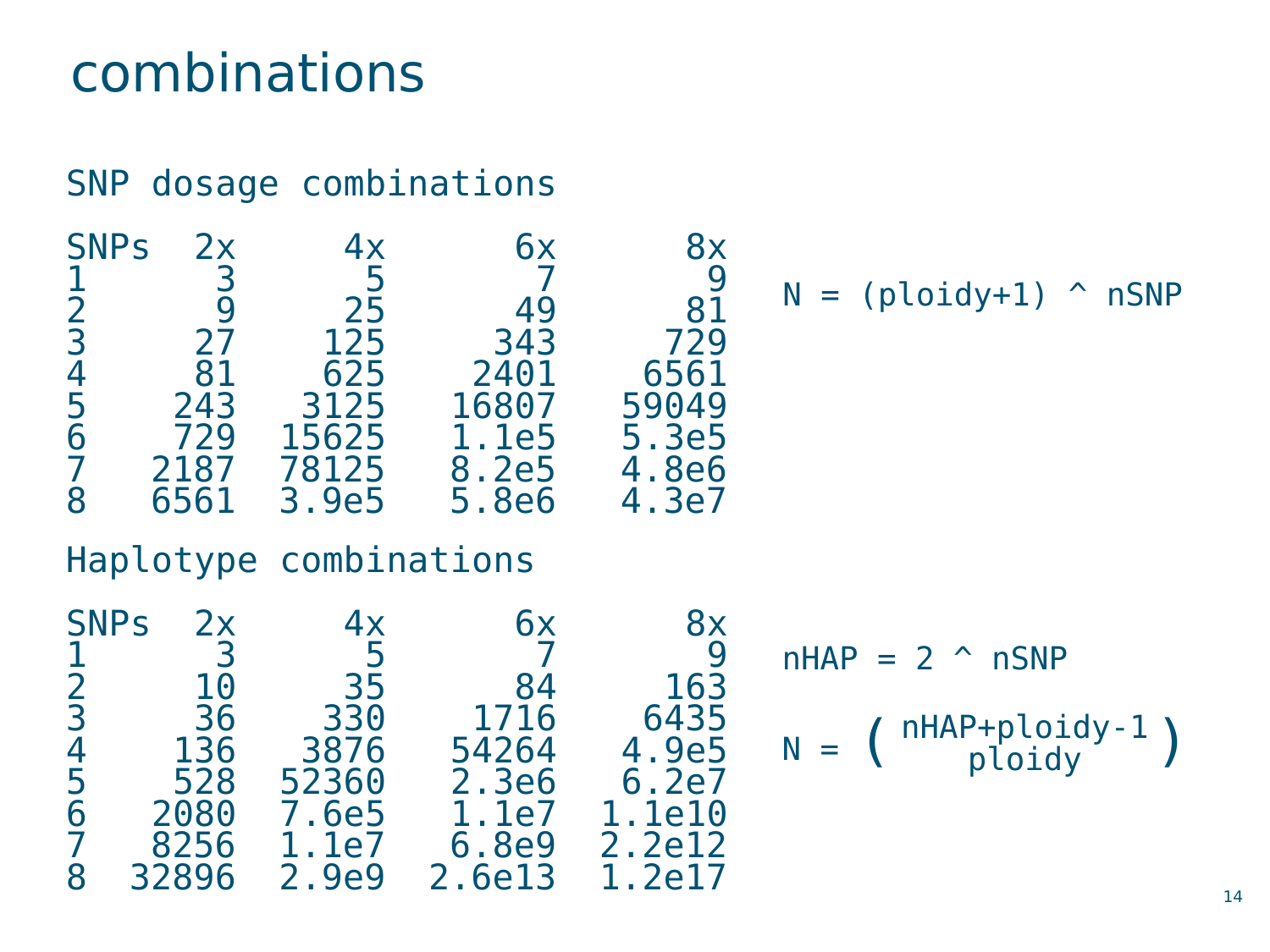

# combinations
SNP dosage combinations

SNPs  2x     4x      6x      8x
1      3      5       7       9
2      9     25      49      81
3     27    125     343     729
4     81    625    2401    6561
5    243   3125   16807   59049
6    729  15625   1.1e5   5.3e5
 2187  78125   8.2e5   4.8e6
 6561  3.9e5   5.8e6   4.3e7
N = (ploidy+1) ^ nSNP
Haplotype combinations

SNPs  2x     4x      6x      8x
1      3      5       7       9
2     10     35      84     163
3     36    330    1716    6435
4    136   3876   54264   4.9e5
5    528  52360   2.3e6   6.2e7
6   2080  7.6e5   1.1e7  1.1e10
 8256  1.1e7   6.8e9  2.2e12
32896  2.9e9  2.6e13  1.2e17
nHAP = 2 ^ nSNP

N = (nhap+ploidy-1)
nHAP+ploidy-1
ploidy

14